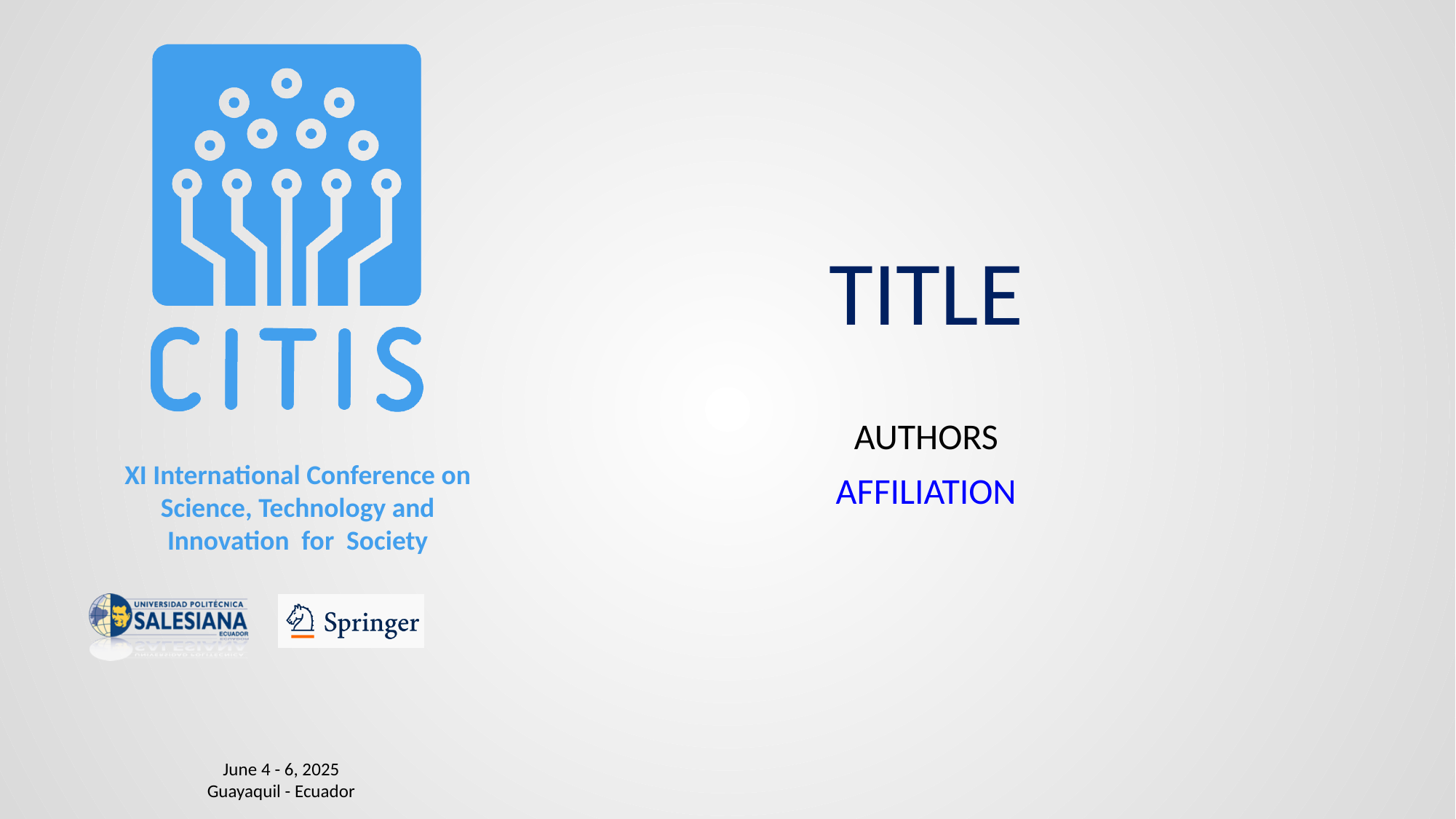

# TITLE
AUTHORS
AFFILIATION
June 4 - 6, 2025
Guayaquil - Ecuador